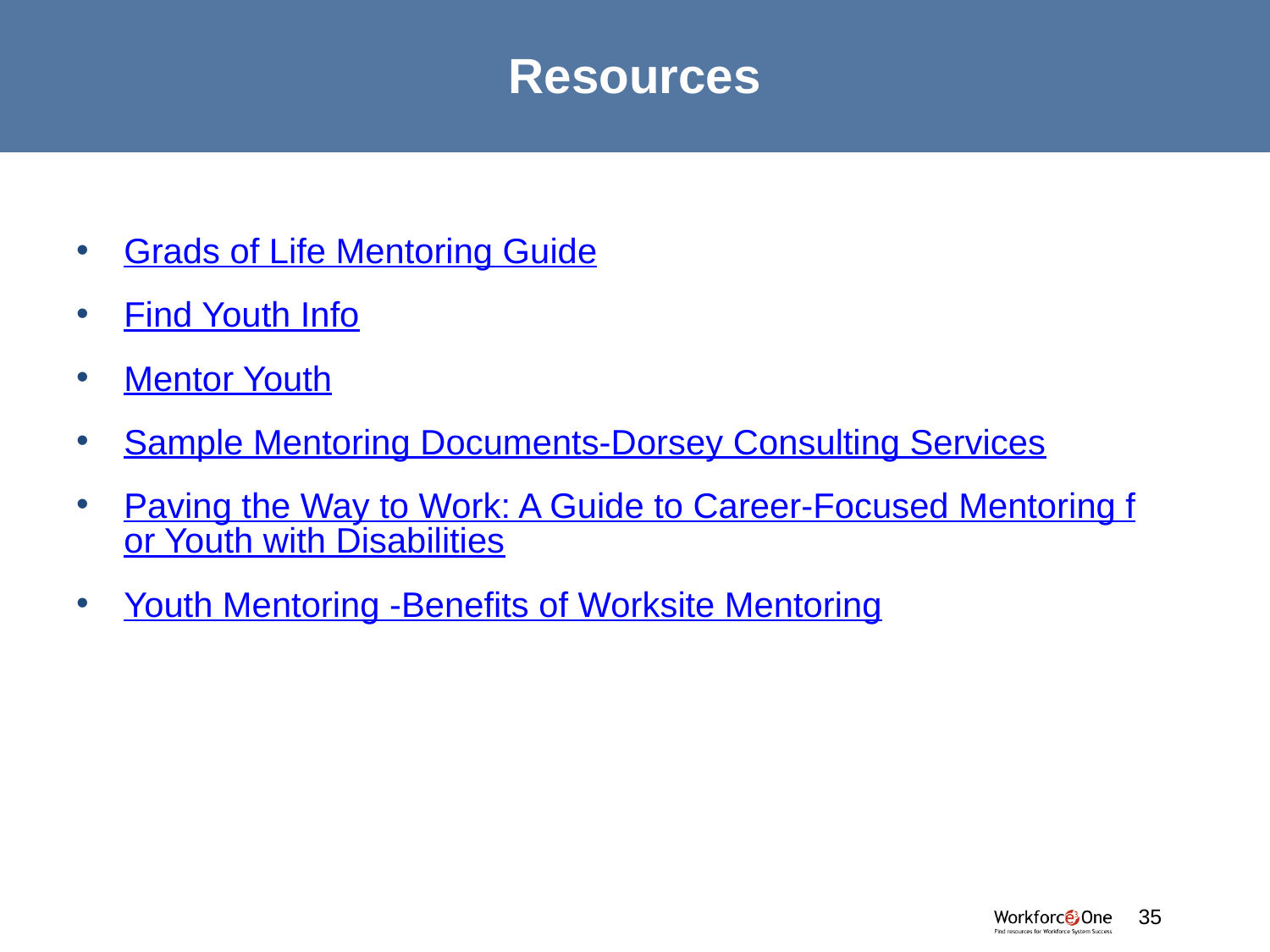

# Resources
Grads of Life Mentoring Guide
Find Youth Info
Mentor Youth
Sample Mentoring Documents-Dorsey Consulting Services
Paving the Way to Work: A Guide to Career-Focused Mentoring for Youth with Disabilities
Youth Mentoring -Benefits of Worksite Mentoring

#
35